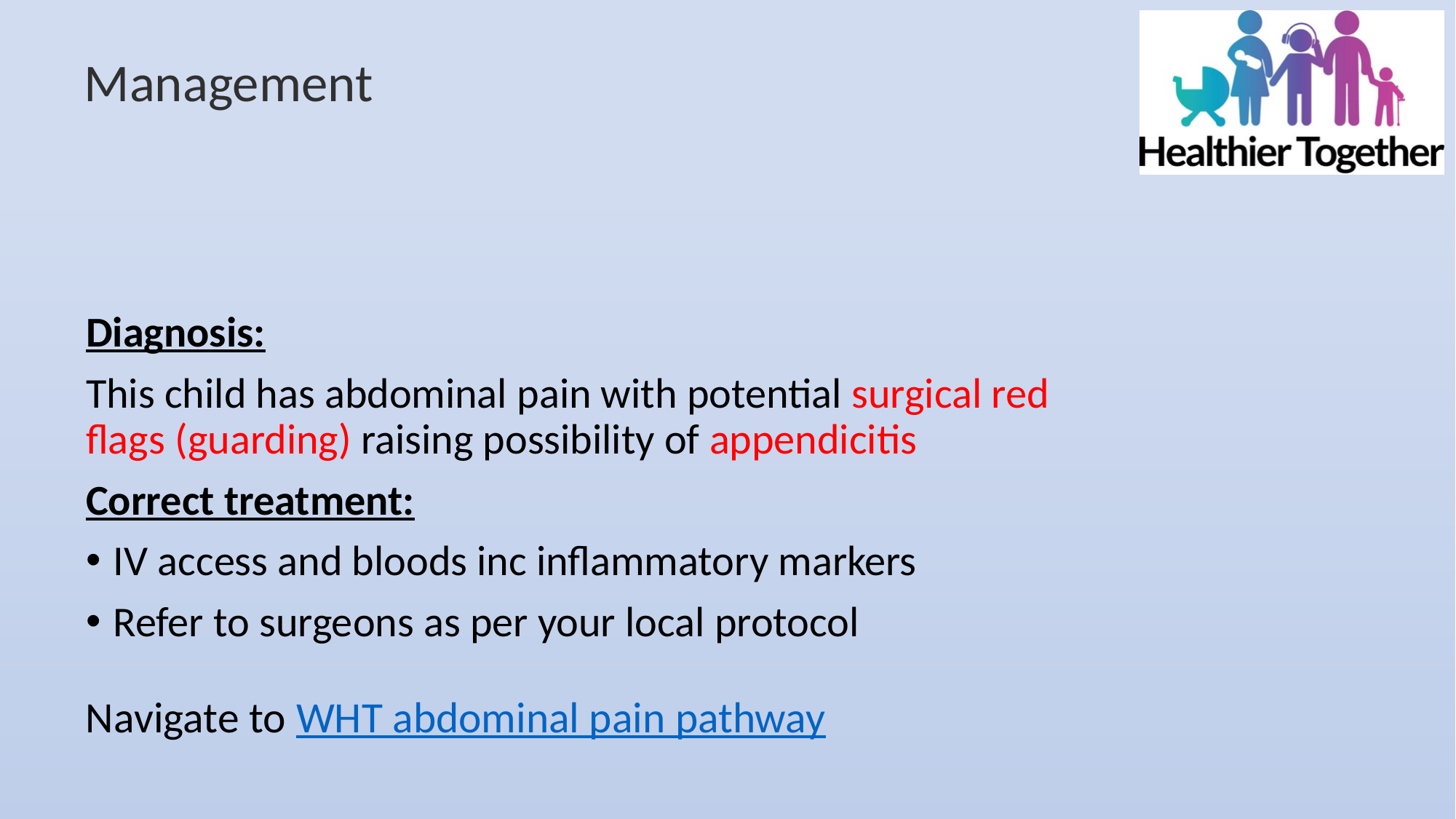

# Management
Diagnosis:
This child has abdominal pain with potential surgical red flags (guarding) raising possibility of appendicitis
Correct treatment:
IV access and bloods inc inflammatory markers
Refer to surgeons as per your local protocol
Navigate to WHT abdominal pain pathway